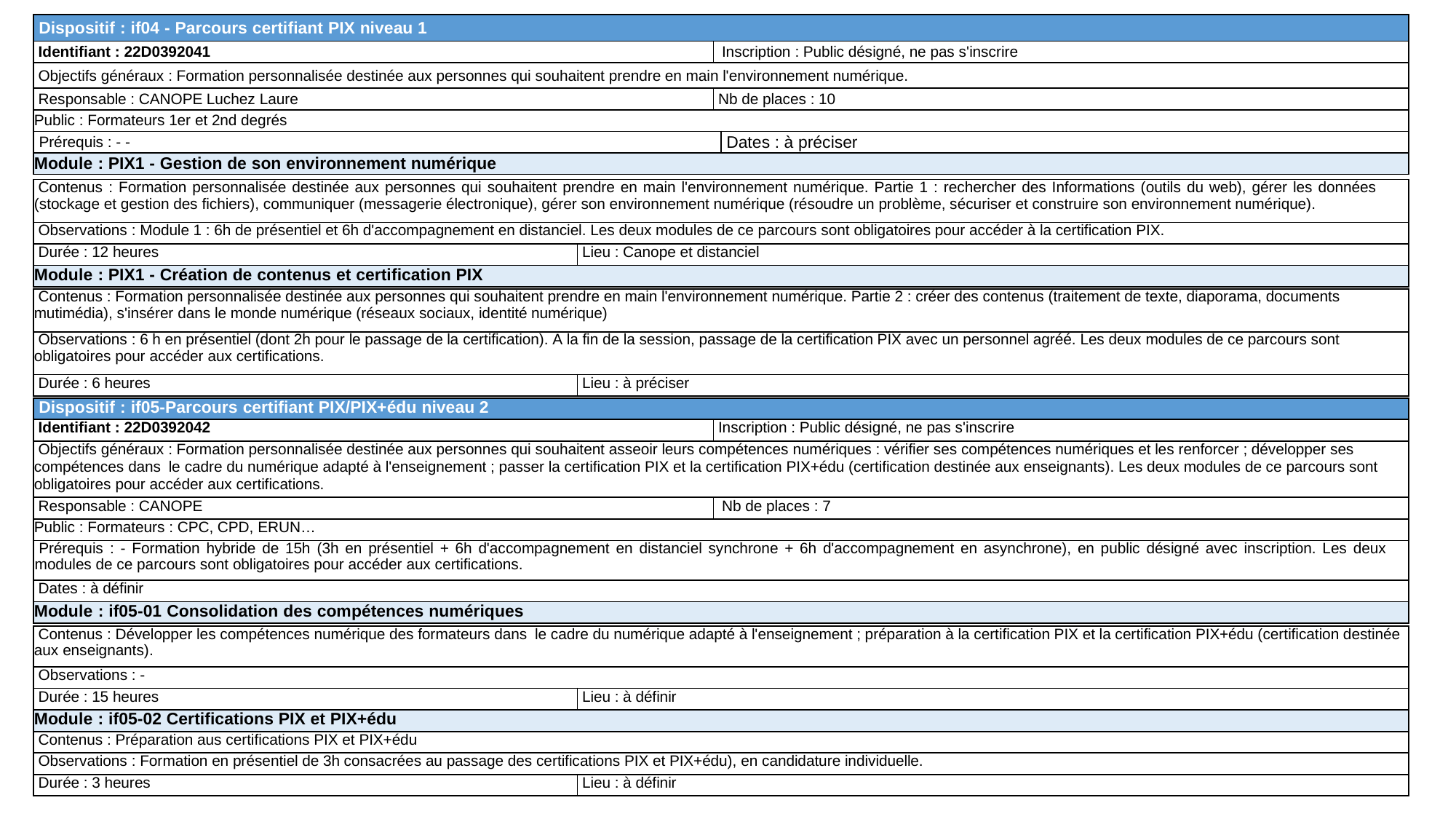

| Dispositif : if04 - Parcours certifiant PIX niveau 1 |  |  |
| --- | --- | --- |
| Identifiant : 22D0392041 | Inscription : Public désigné, ne pas s'inscrire |  |
| Objectifs généraux : Formation personnalisée destinée aux personnes qui souhaitent prendre en main l'environnement numérique. |  |  |
| Responsable : CANOPE Luchez Laure | Nb de places : 10 |  |
| Public : Formateurs 1er et 2nd degrés |  |  |
| Prérequis : - - |  | Dates : à préciser |
| Module : PIX1 - Gestion de son environnement numérique |  |  |
| Contenus : Formation personnalisée destinée aux personnes qui souhaitent prendre en main l'environnement numérique. Partie 1 : rechercher des Informations (outils du web), gérer les données (stockage et gestion des fichiers), communiquer (messagerie électronique), gérer son environnement numérique (résoudre un problème, sécuriser et construire son environnement numérique). |  |
| --- | --- |
| Observations : Module 1 : 6h de présentiel et 6h d'accompagnement en distanciel. Les deux modules de ce parcours sont obligatoires pour accéder à la certification PIX. |  |
| Durée : 12 heures | Lieu : Canope et distanciel |
| Module : PIX1 - Création de contenus et certification PIX |  |
| Contenus : Formation personnalisée destinée aux personnes qui souhaitent prendre en main l'environnement numérique. Partie 2 : créer des contenus (traitement de texte, diaporama, documents mutimédia), s'insérer dans le monde numérique (réseaux sociaux, identité numérique) |  |
| --- | --- |
| Observations : 6 h en présentiel (dont 2h pour le passage de la certification). A la fin de la session, passage de la certification PIX avec un personnel agréé. Les deux modules de ce parcours sont obligatoires pour accéder aux certifications. |  |
| Durée : 6 heures | Lieu : à préciser |
| Dispositif : if05-Parcours certifiant PIX/PIX+édu niveau 2 |  |
| --- | --- |
| Identifiant : 22D0392042 | Inscription : Public désigné, ne pas s'inscrire |
| Objectifs généraux : Formation personnalisée destinée aux personnes qui souhaitent asseoir leurs compétences numériques : vérifier ses compétences numériques et les renforcer ; développer ses compétences dans le cadre du numérique adapté à l'enseignement ; passer la certification PIX et la certification PIX+édu (certification destinée aux enseignants). Les deux modules de ce parcours sont obligatoires pour accéder aux certifications. |  |
| Responsable : CANOPE | Nb de places : 7 |
| Public : Formateurs : CPC, CPD, ERUN… |  |
| Prérequis : - Formation hybride de 15h (3h en présentiel + 6h d'accompagnement en distanciel synchrone + 6h d'accompagnement en asynchrone), en public désigné avec inscription. Les deux modules de ce parcours sont obligatoires pour accéder aux certifications. |  |
| Dates : à définir |  |
| Module : if05-01 Consolidation des compétences numériques |  |

| Contenus : Développer les compétences numérique des formateurs dans le cadre du numérique adapté à l'enseignement ; préparation à la certification PIX et la certification PIX+édu (certification destinée aux enseignants). |  |
| --- | --- |
| Observations : - |  |
| Durée : 15 heures | Lieu : à définir |
| Module : if05-02 Certifications PIX et PIX+édu |  |
| Contenus : Préparation aus certifications PIX et PIX+édu |  |
| --- | --- |
| Observations : Formation en présentiel de 3h consacrées au passage des certifications PIX et PIX+édu), en candidature individuelle. |  |
| Durée : 3 heures | Lieu : à définir |